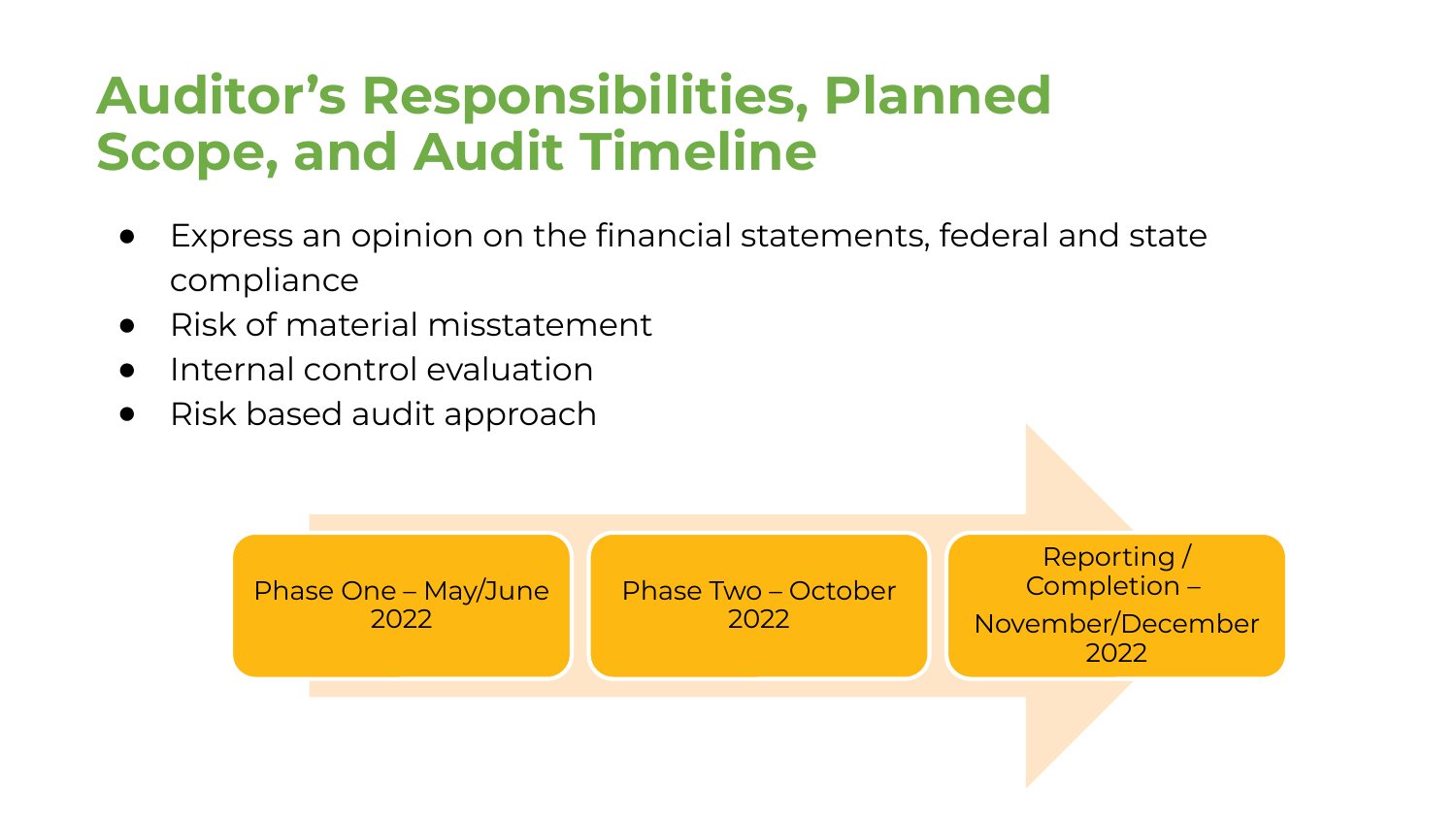

Auditor’s Responsibilities, Planned Scope, and Audit Timeline
Express an opinion on the financial statements, federal and state compliance
Risk of material misstatement
Internal control evaluation
Risk based audit approach

Phase One – May/June 2022
Phase Two – October 2022
Reporting / Completion –
November/December 2022